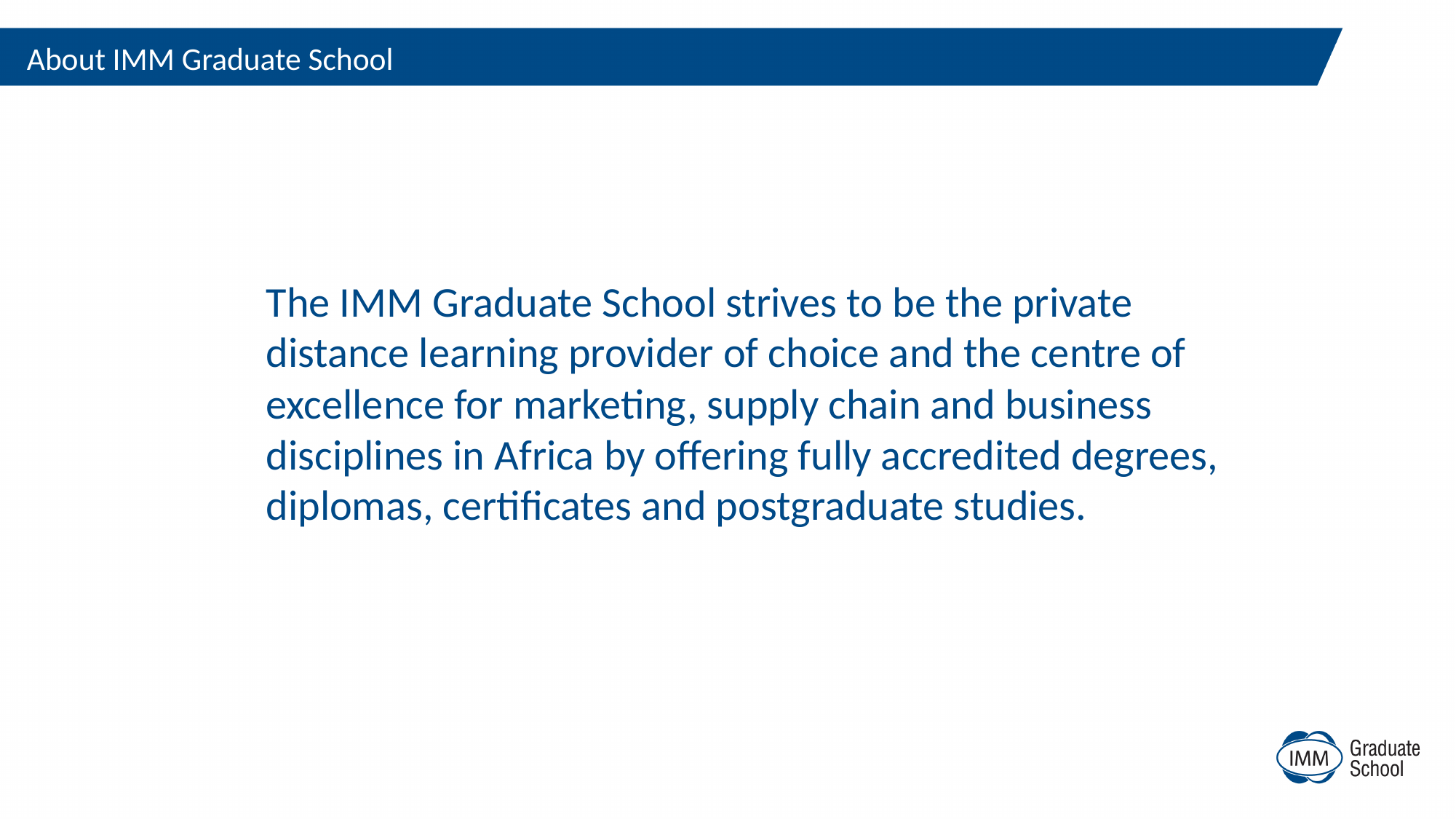

About IMM Graduate School
The IMM Graduate School strives to be the private distance learning provider of choice and the centre of excellence for marketing, supply chain and business disciplines in Africa by offering fully accredited degrees, diplomas, certificates and postgraduate studies.